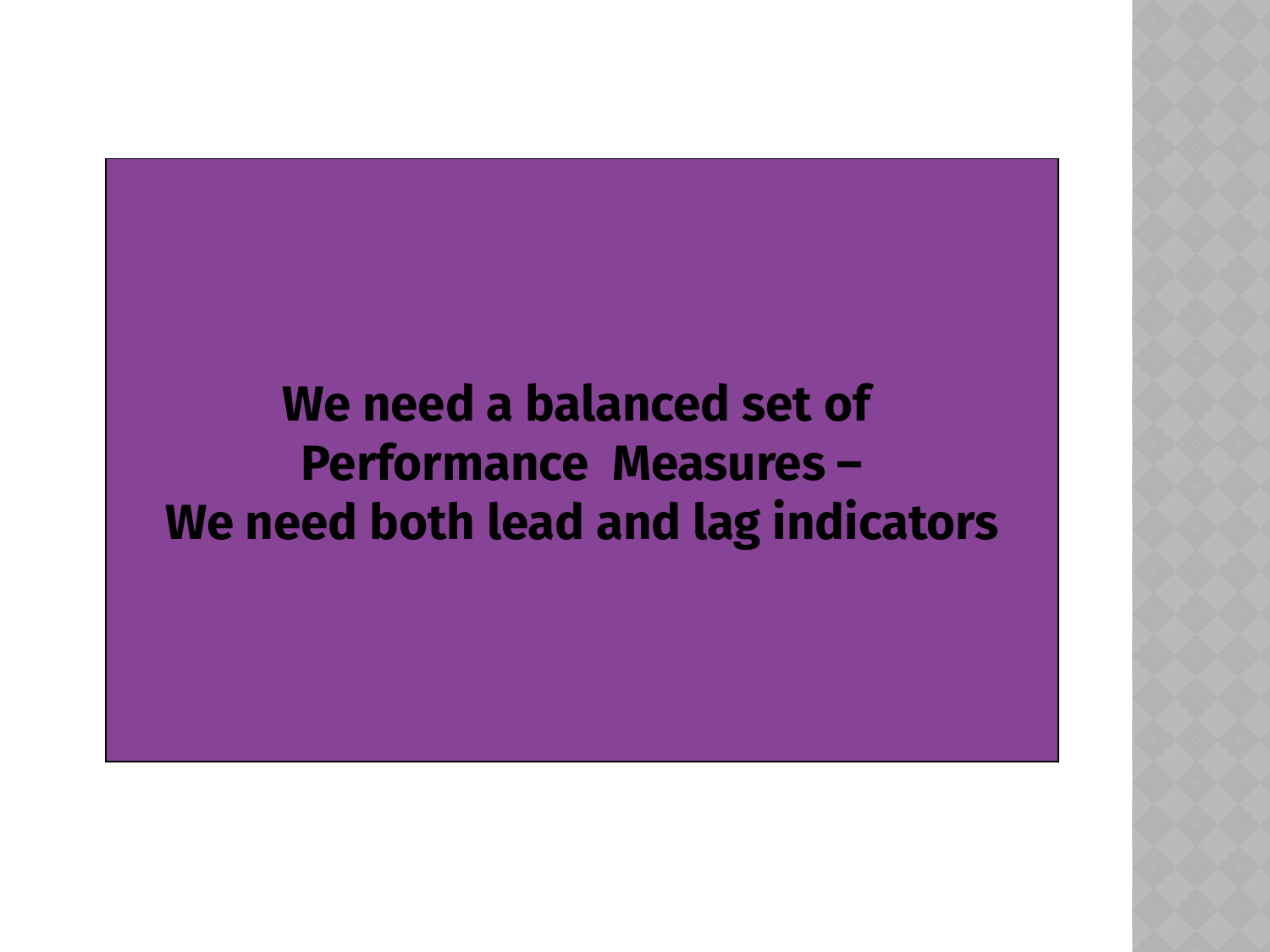

We need a balanced set of
Performance  Measures –
We need both lead and lag indicators